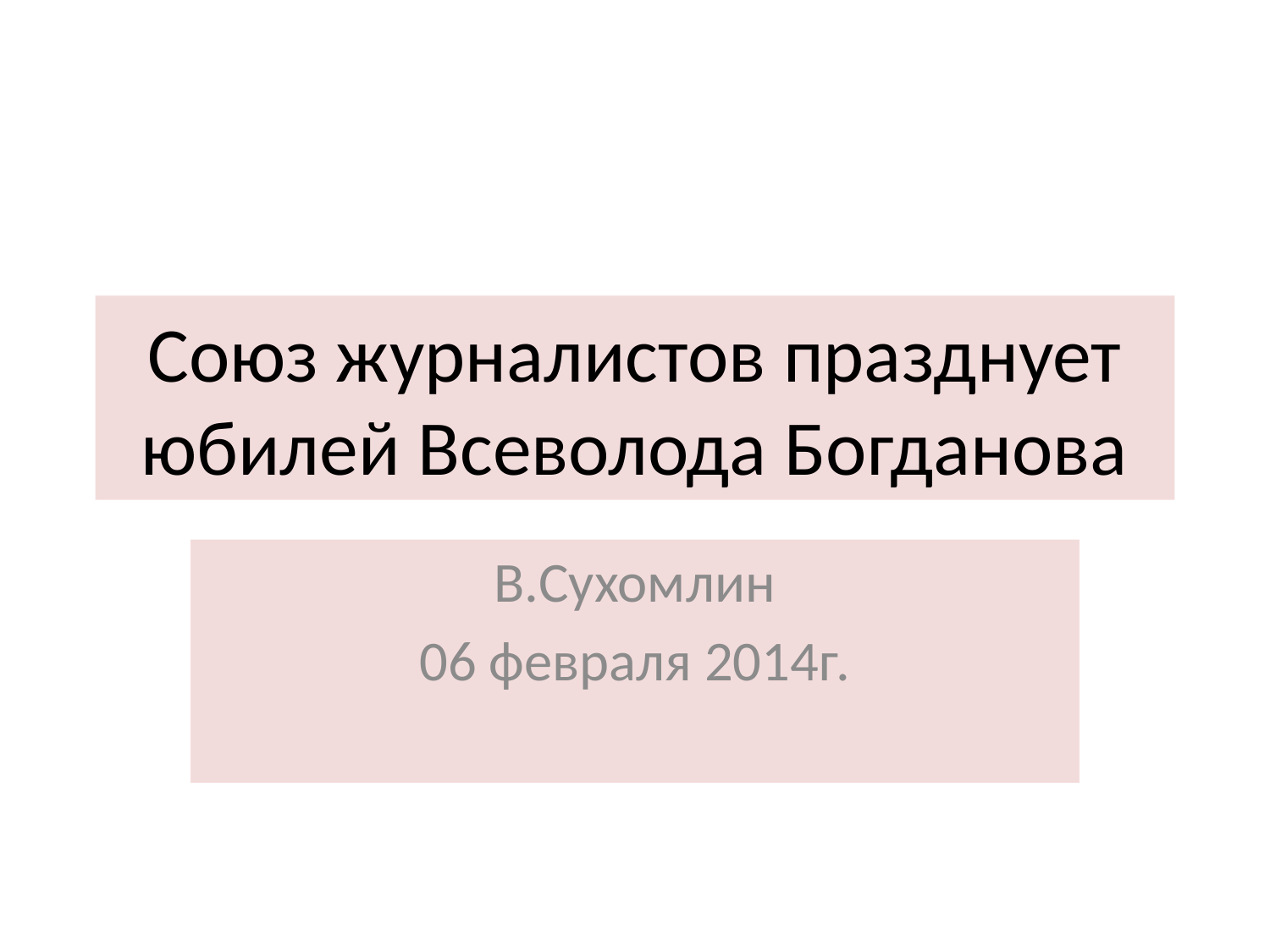

# Союз журналистов празднует юбилей Всеволода Богданова
В.Сухомлин
06 февраля 2014г.